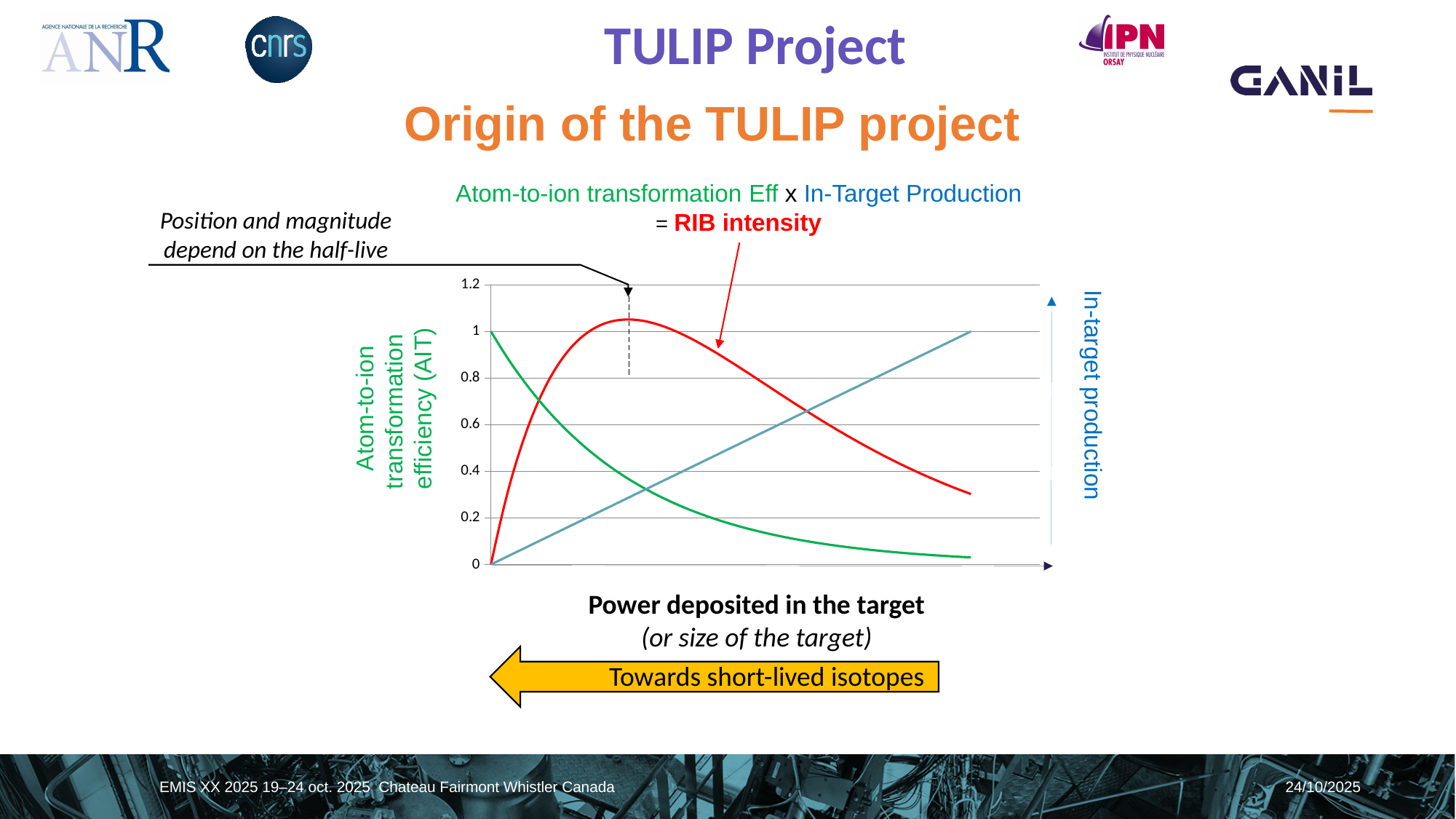

# Origin of the TULIP project
Atom-to-ion transformation Eff x In-Target Production
= RIB intensity
Position and magnitude
depend on the half-live

### Chart

| Category | Série2 | Série4 | Série6 |
|---|---|---|---|
Atom-to-ion transformation  efficiency (AIT)
In-target production
Power deposited in the target
(or size of the target)

Towards short-lived isotopes
EMIS XX 2025 19–24 oct. 2025  Chateau Fairmont Whistler Canada
24/10/2025